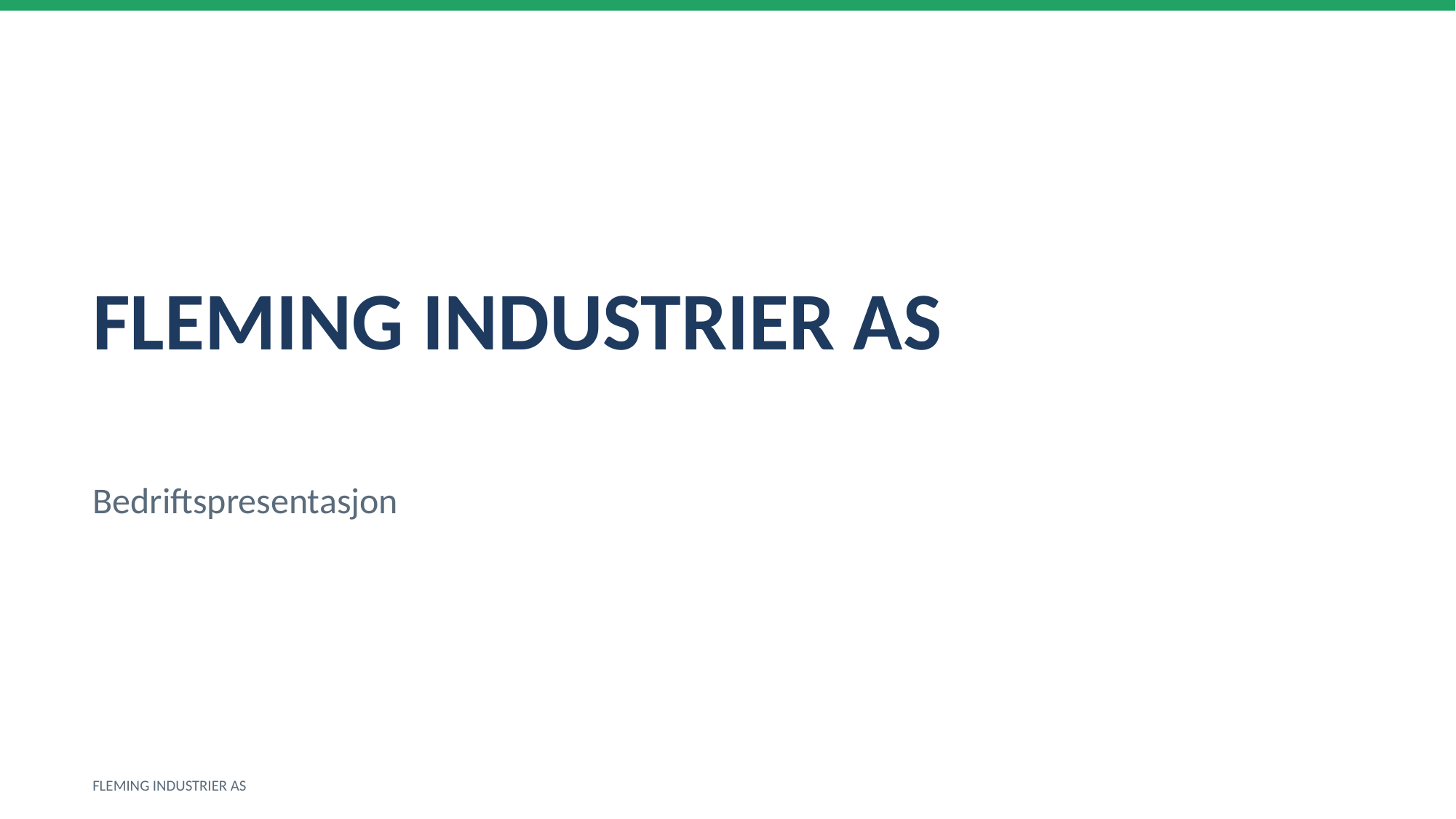

FLEMING INDUSTRIER AS
Bedriftspresentasjon
FLEMING INDUSTRIER AS